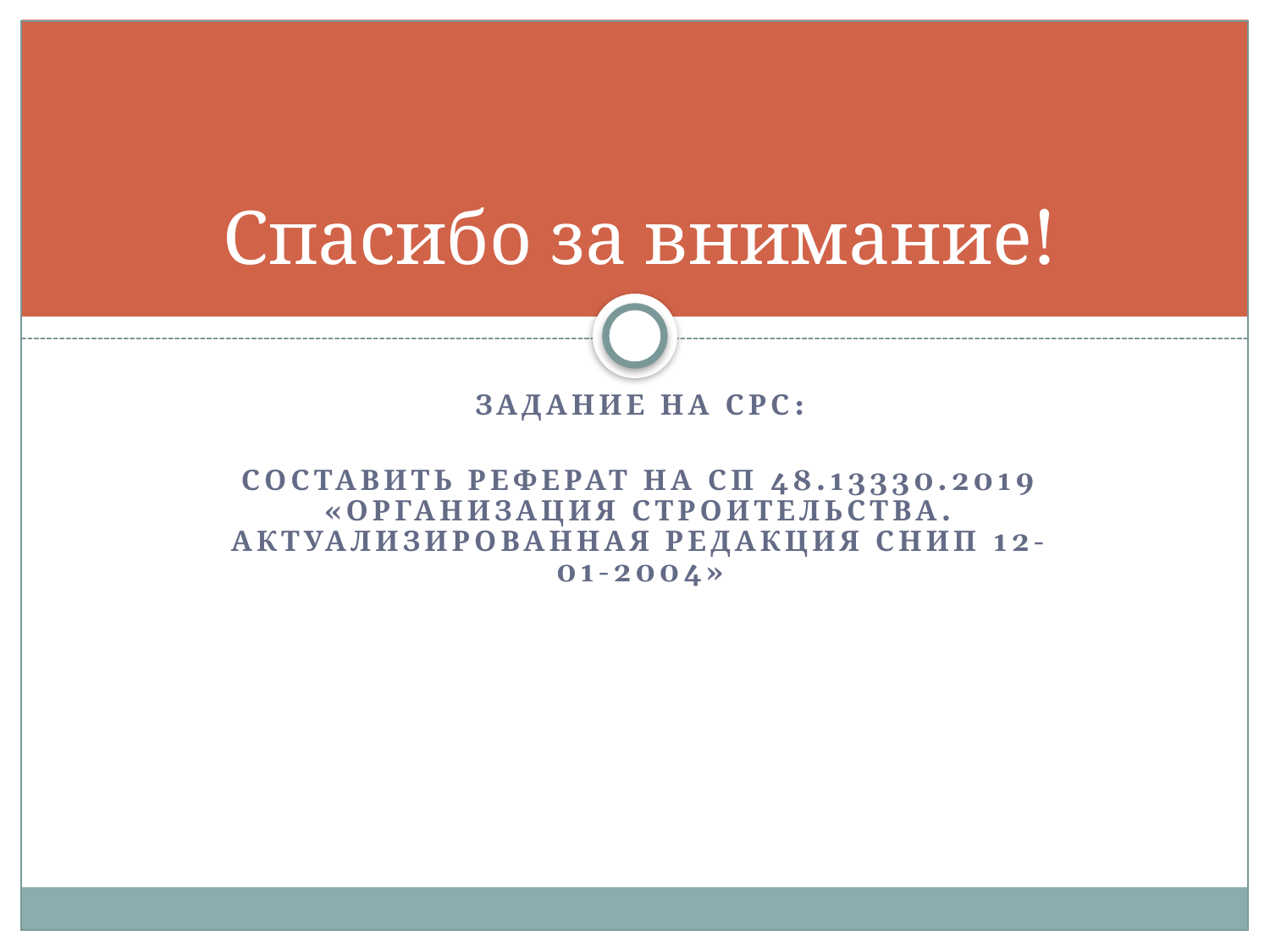

# Спасибо за внимание!
Задание на срс:

Составить реферат на СП 48.13330.2019 «Организация строительства. Актуализированная редакция СНиП 12-01-2004»